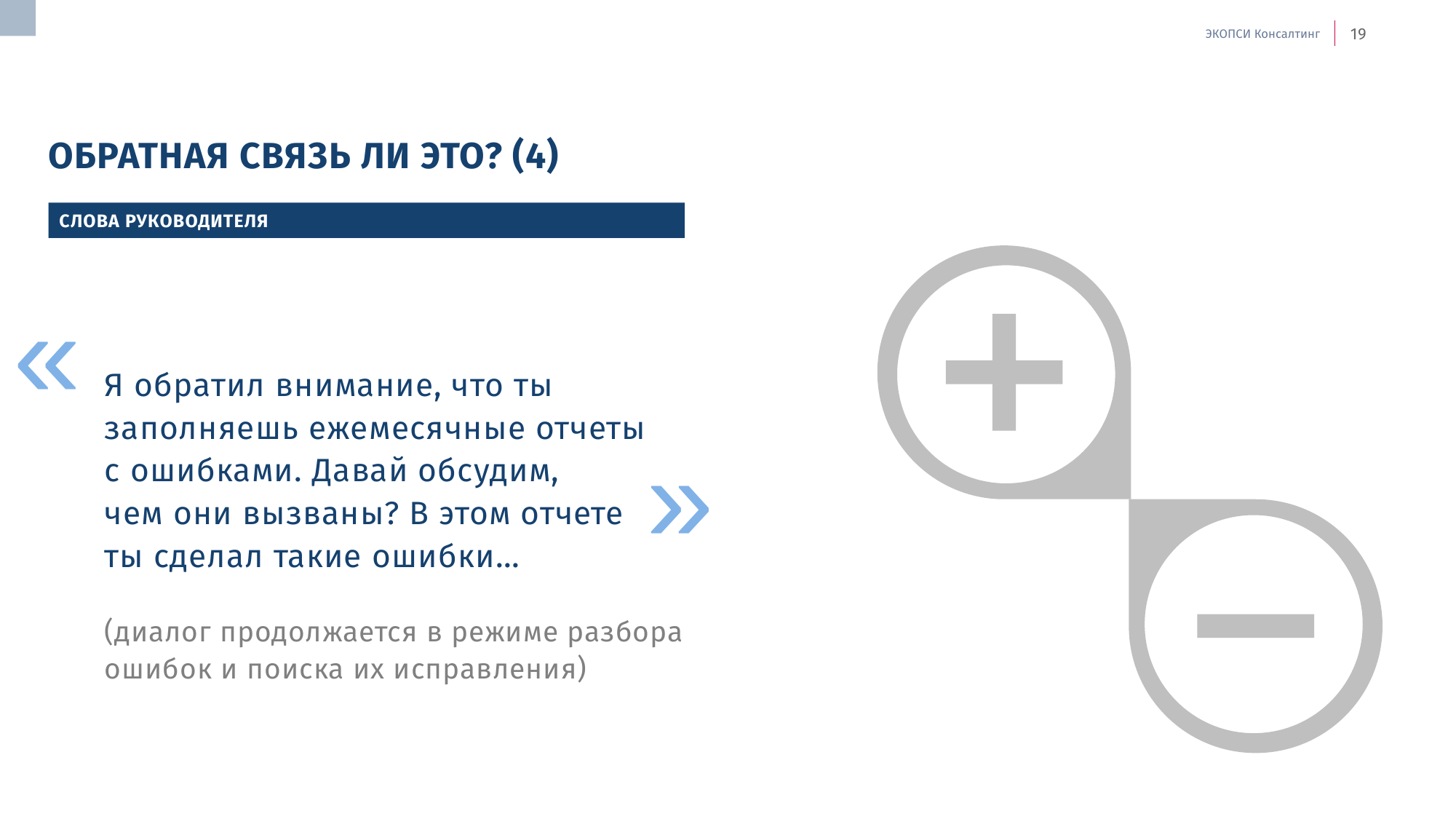

# Обратная связь ли это? (4)
СЛОВА РУКОВОДИТЕЛЯ

«
Я обратил внимание, что ты заполняешь ежемесячные отчеты с ошибками. Давай обсудим, чем они вызваны? В этом отчете ты сделал такие ошибки…
(диалог продолжается в режиме разбора ошибок и поиска их исправления)
»